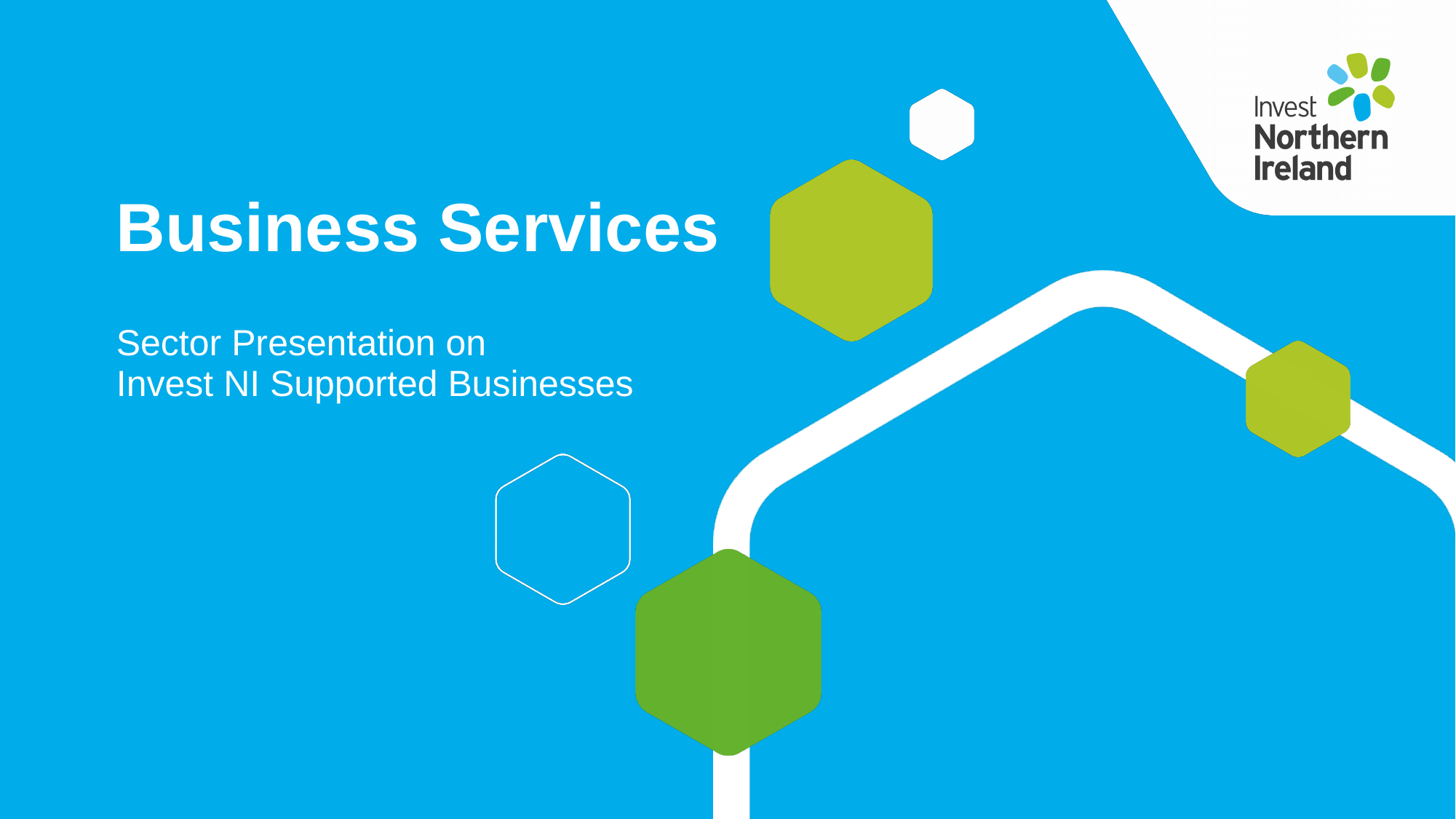

Business Services
# Sector Presentation on Invest NI Supported Businesses